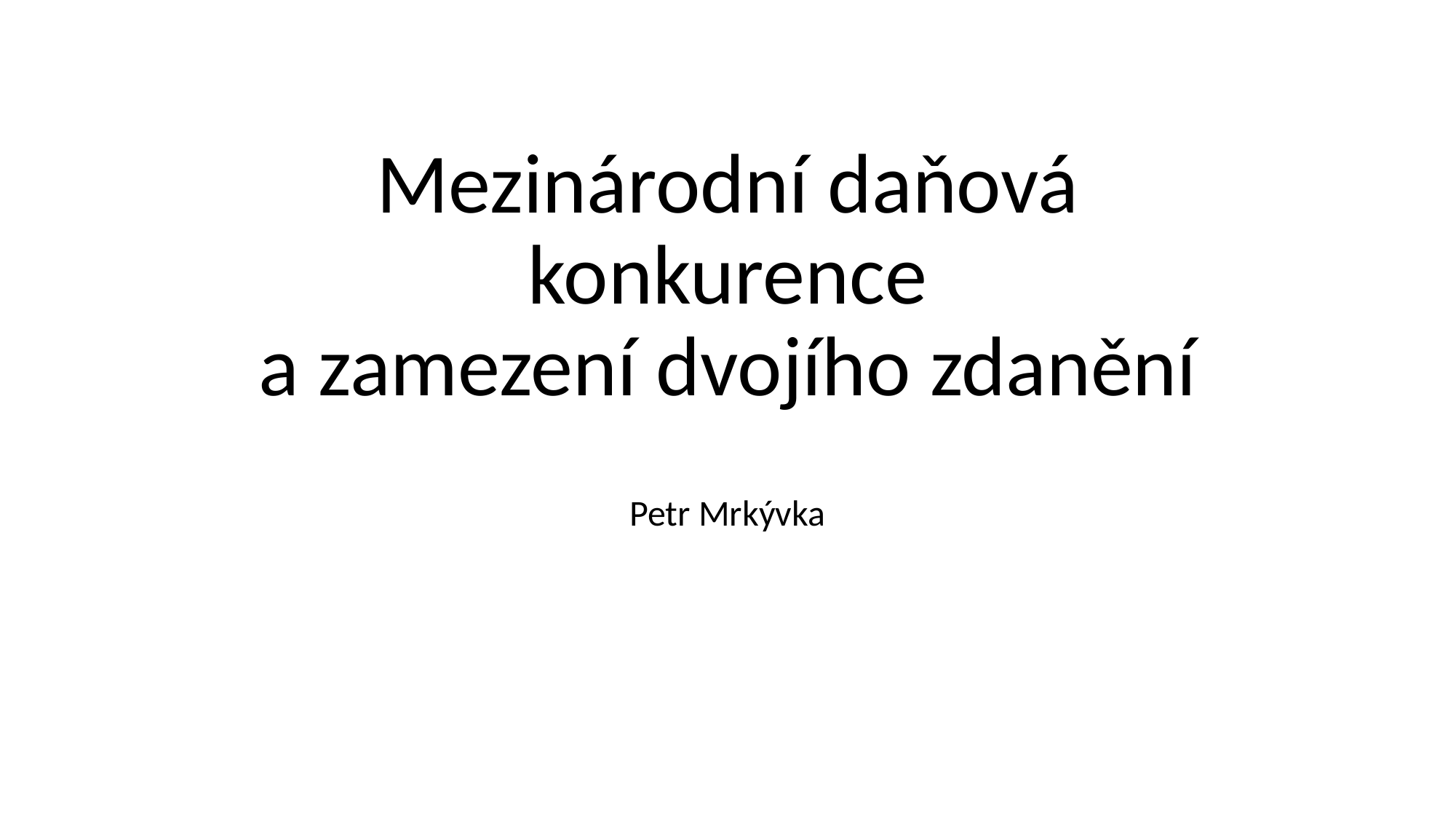

# Mezinárodní daňová konkurence a zamezení dvojího zdanění

Petr Mrkývka